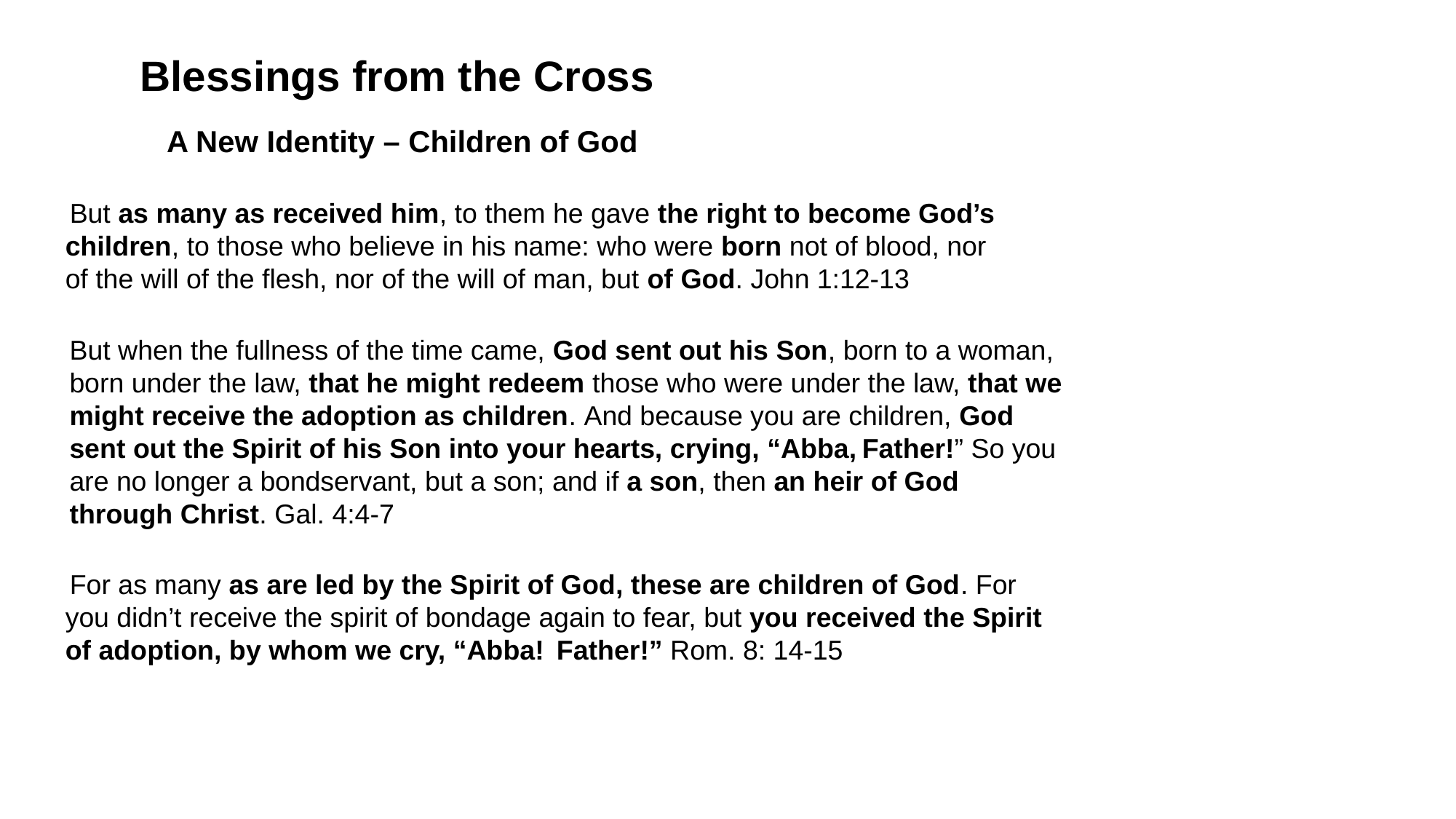

Blessings from the Cross
A New Identity – Children of God
 But as many as received him, to them he gave the right to become God’s children, to those who believe in his name: who were born not of blood, nor of the will of the flesh, nor of the will of man, but of God. John 1:12-13
But when the fullness of the time came, God sent out his Son, born to a woman, born under the law, that he might redeem those who were under the law, that we might receive the adoption as children. And because you are children, God sent out the Spirit of his Son into your hearts, crying, “Abba, Father!” So you are no longer a bondservant, but a son; and if a son, then an heir of God through Christ. Gal. 4:4-7
 For as many as are led by the Spirit of God, these are children of God. For you didn’t receive the spirit of bondage again to fear, but you received the Spirit of adoption, by whom we cry, “Abba!  Father!” Rom. 8: 14-15